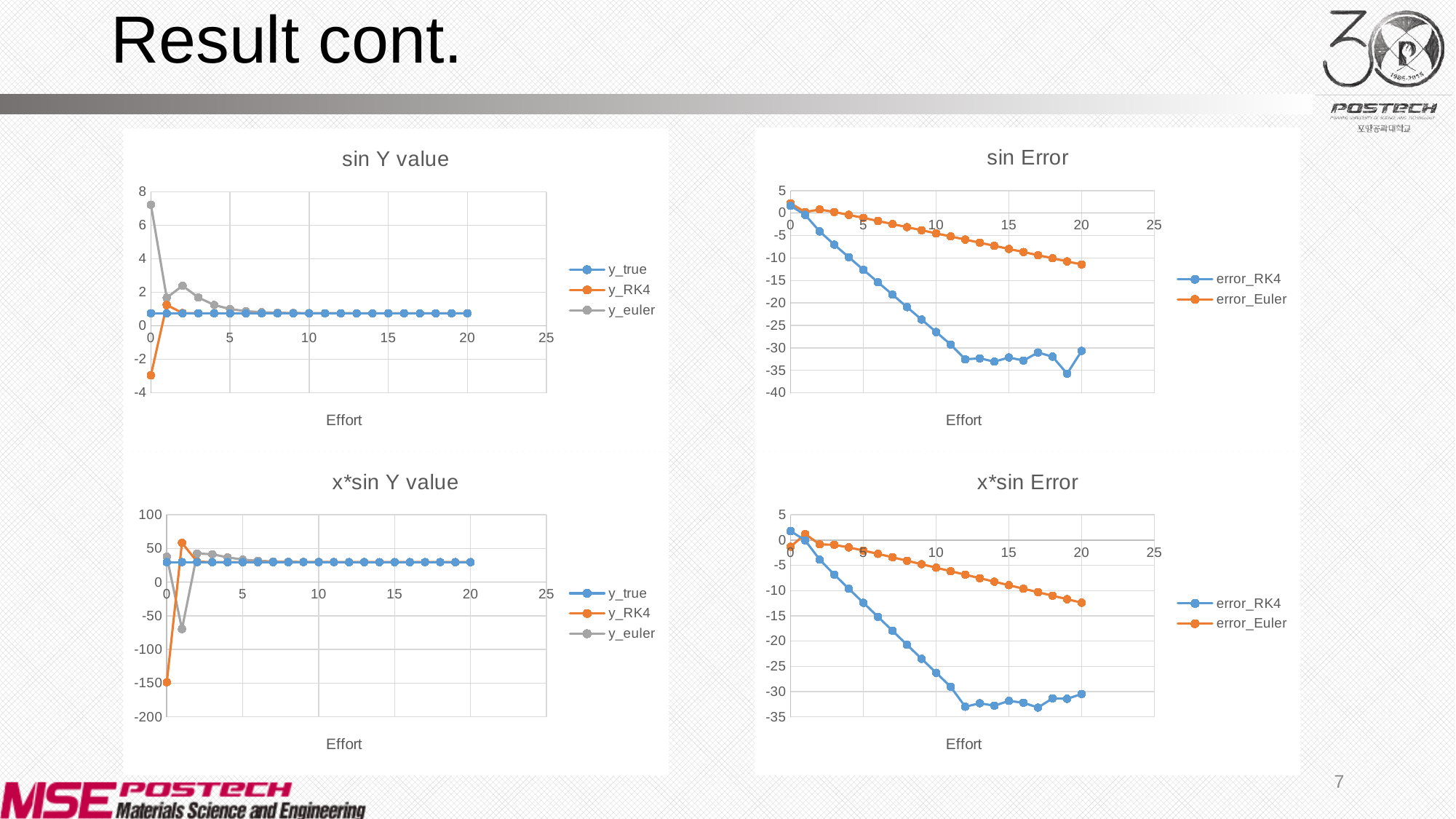

Result cont.

### Chart: sin Error

| Category | error_RK4 | error_Euler |
|---|---|---|

### Chart: sin Y value

| Category | y_true | y_RK4 | y_euler |
|---|---|---|---|

### Chart: x*sin Error

| Category | error_RK4 | error_Euler |
|---|---|---|

### Chart: x*sin Y value

| Category | y_true | y_RK4 | y_euler |
|---|---|---|---|
7